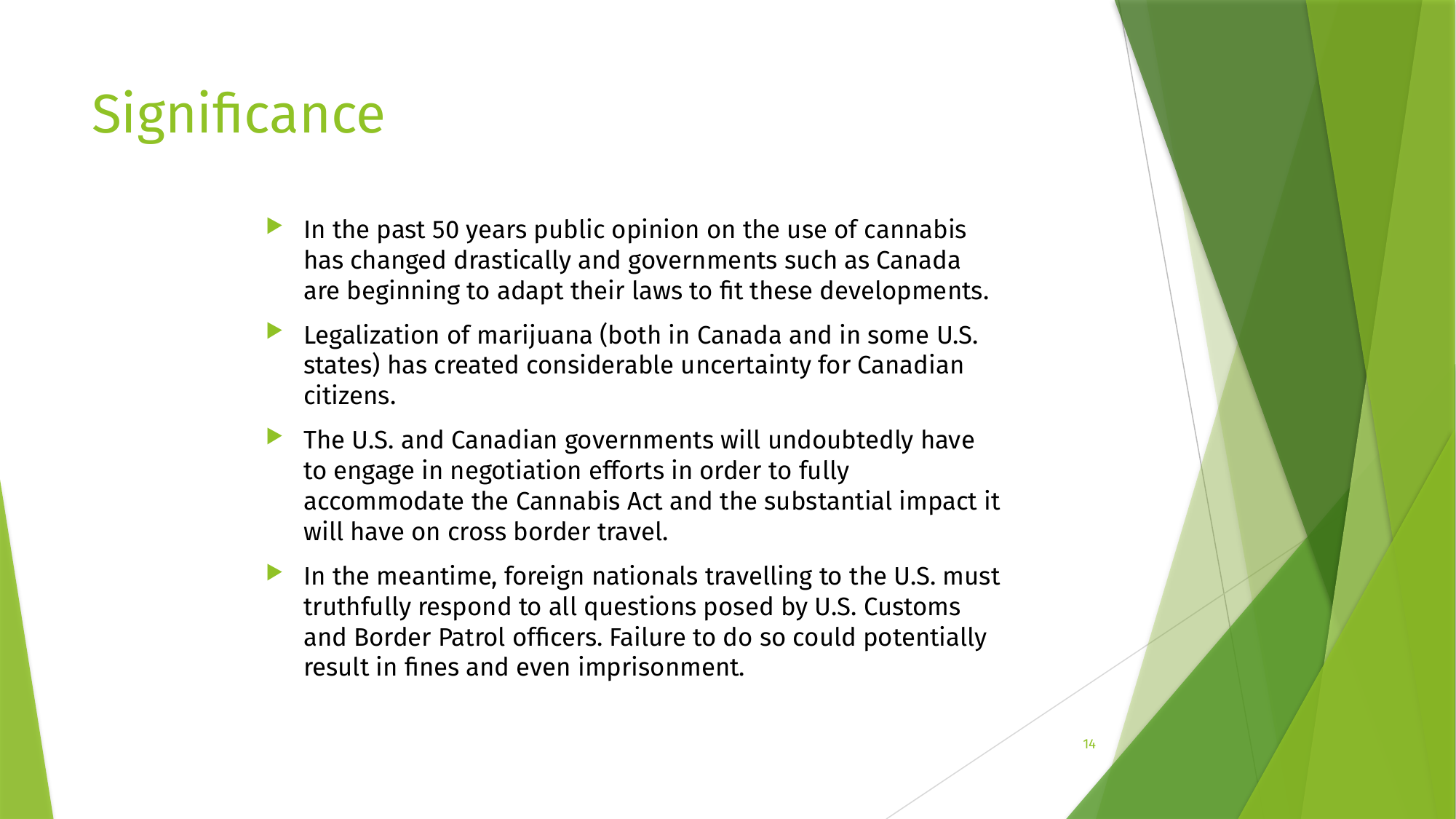

# Significance
In the past 50 years public opinion on the use of cannabis has changed drastically and governments such as Canada are beginning to adapt their laws to fit these developments.
Legalization of marijuana (both in Canada and in some U.S. states) has created considerable uncertainty for Canadian citizens.
The U.S. and Canadian governments will undoubtedly have to engage in negotiation efforts in order to fully accommodate the Cannabis Act and the substantial impact it will have on cross border travel.
In the meantime, foreign nationals travelling to the U.S. must truthfully respond to all questions posed by U.S. Customs and Border Patrol officers. Failure to do so could potentially result in fines and even imprisonment.
14